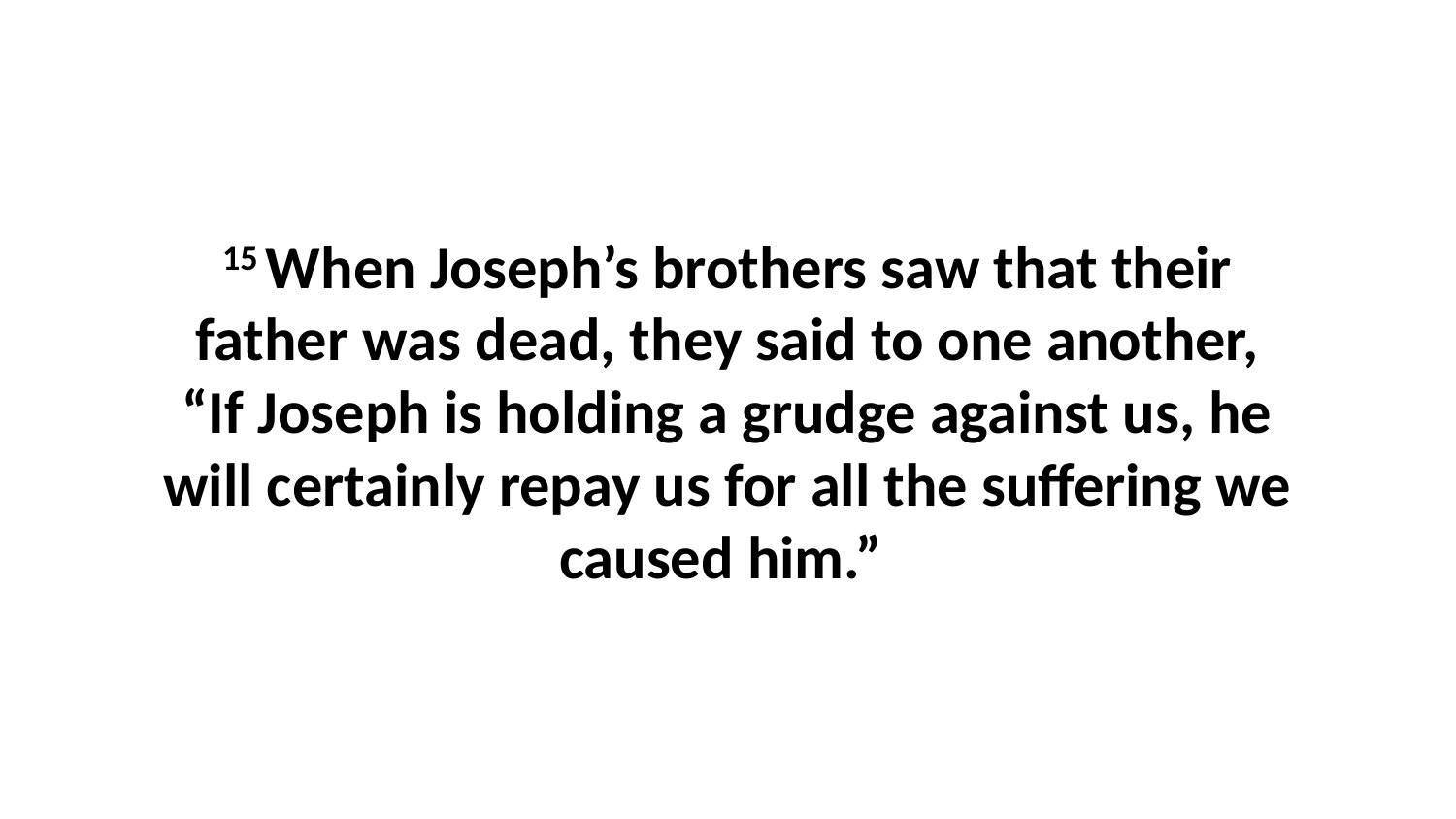

15 When Joseph’s brothers saw that their father was dead, they said to one another, “If Joseph is holding a grudge against us, he will certainly repay us for all the suffering we caused him.”